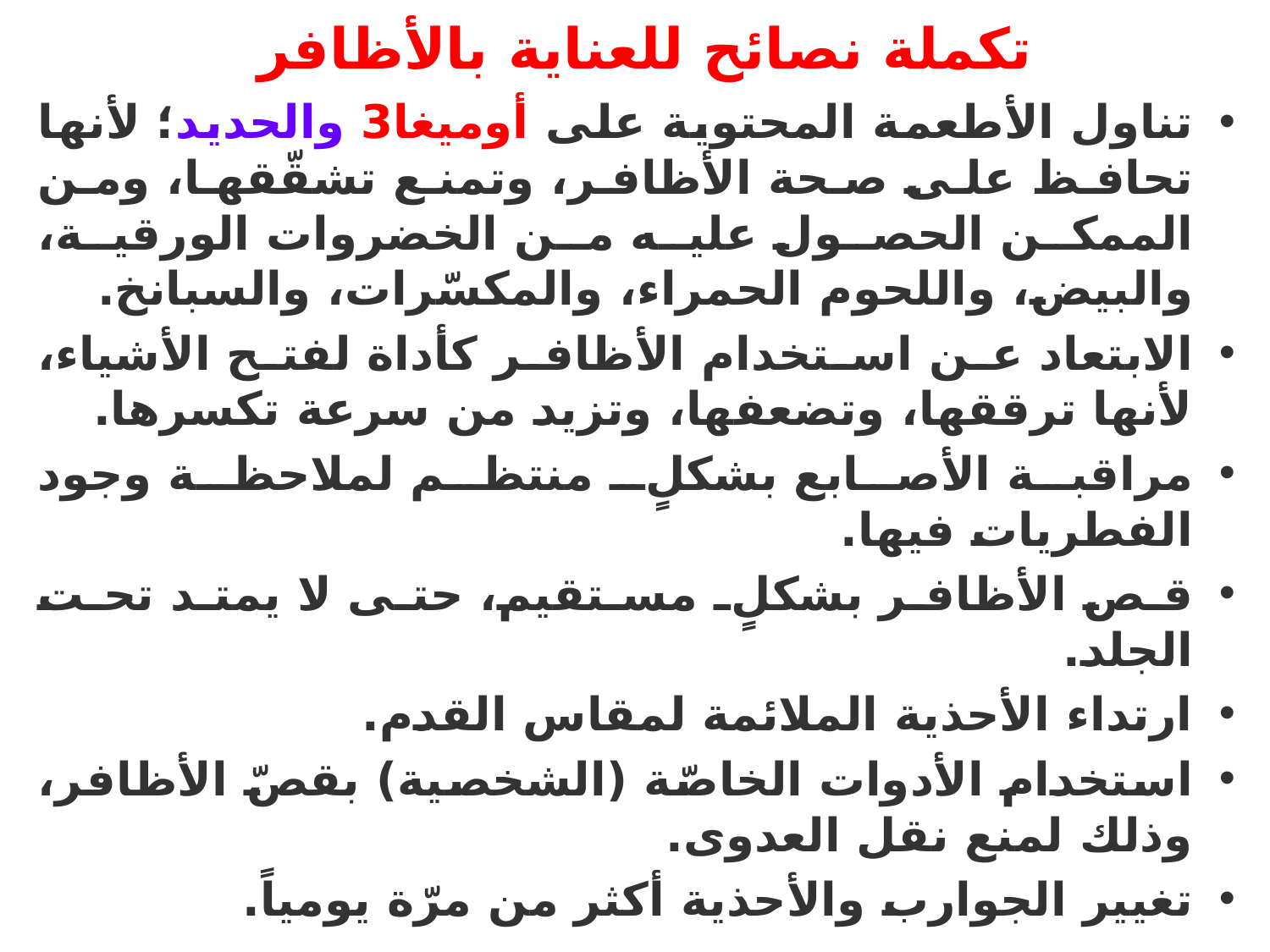

# تكملة نصائح للعناية بالأظافر
تناول الأطعمة المحتوية على أوميغا3 والحديد؛ لأنها تحافظ على صحة الأظافر، وتمنع تشقّقها، ومن الممكن الحصول عليه من الخضروات الورقية، والبيض، واللحوم الحمراء، والمكسّرات، والسبانخ.
الابتعاد عن استخدام الأظافر كأداة لفتح الأشياء، لأنها ترققها، وتضعفها، وتزيد من سرعة تكسرها.
مراقبة الأصابع بشكلٍ منتظم لملاحظة وجود الفطريات فيها.
قص الأظافر بشكلٍ مستقيم، حتى لا يمتد تحت الجلد.
ارتداء الأحذية الملائمة لمقاس القدم.
استخدام الأدوات الخاصّة (الشخصية) بقصّ الأظافر، وذلك لمنع نقل العدوى.
تغيير الجوارب والأحذية أكثر من مرّة يومياً.